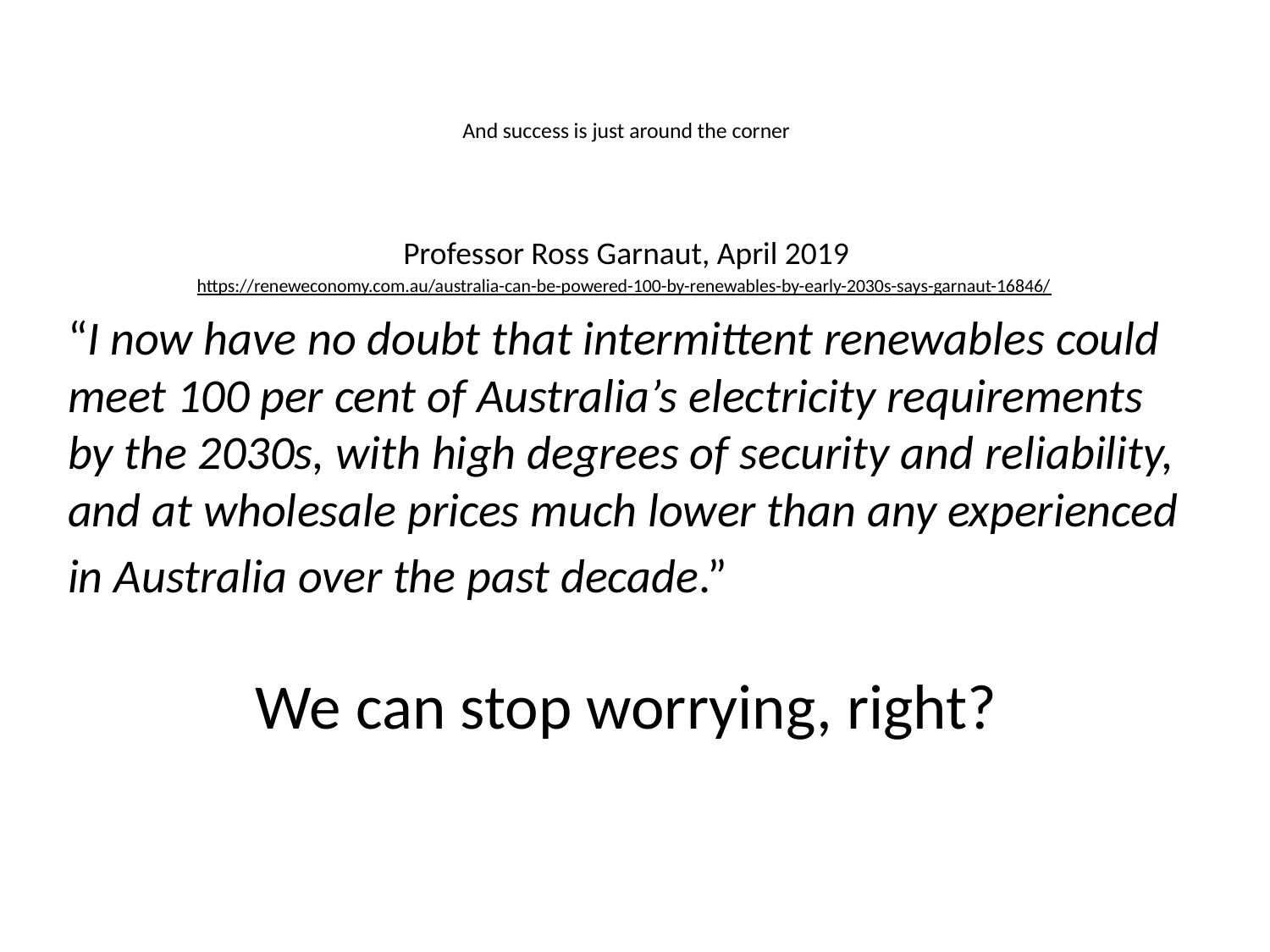

# And success is just around the corner
Professor Ross Garnaut, April 2019
https://reneweconomy.com.au/australia-can-be-powered-100-by-renewables-by-early-2030s-says-garnaut-16846/
“I now have no doubt that intermittent renewables could meet 100 per cent of Australia’s electricity requirements by the 2030s, with high degrees of security and reliability, and at wholesale prices much lower than any experienced in Australia over the past decade.”

We can stop worrying, right?